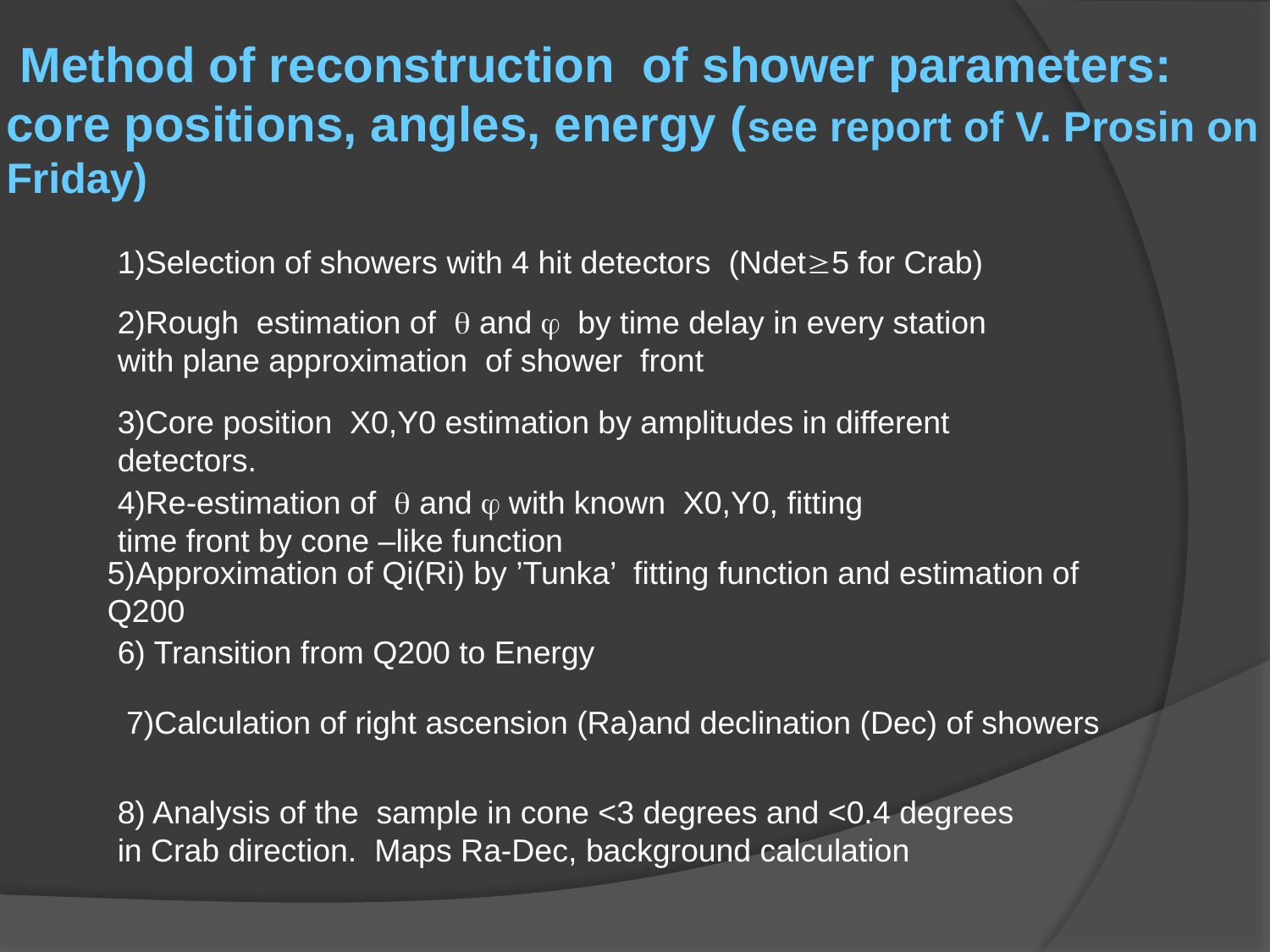

# Method of reconstruction  of shower parameters: core positions, angles, energy (see report of V. Prosin on Friday)
1)Selection of showers with 4 hit detectors  (Ndet≥5 for Crab)

2)Rough  estimation of  θ and ϕ  by time delay in every station
with plane approximation  of shower  front
3)Core position  X0,Y0 estimation by amplitudes in different detectors.

4)Re-estimation of  θ and ϕ with known  X0,Y0, fitting time front by cone –like function

5)Approximation of Qi(Ri) by ’Tunka’  fitting function and estimation of Q200

6) Transition from Q200 to Energy

 7)Calculation of right ascension (Ra)and declination (Dec) of showers

8) Analysis of the  sample in cone <3 degrees and <0.4 degrees
in Crab direction.  Maps Ra-Dec, background calculation